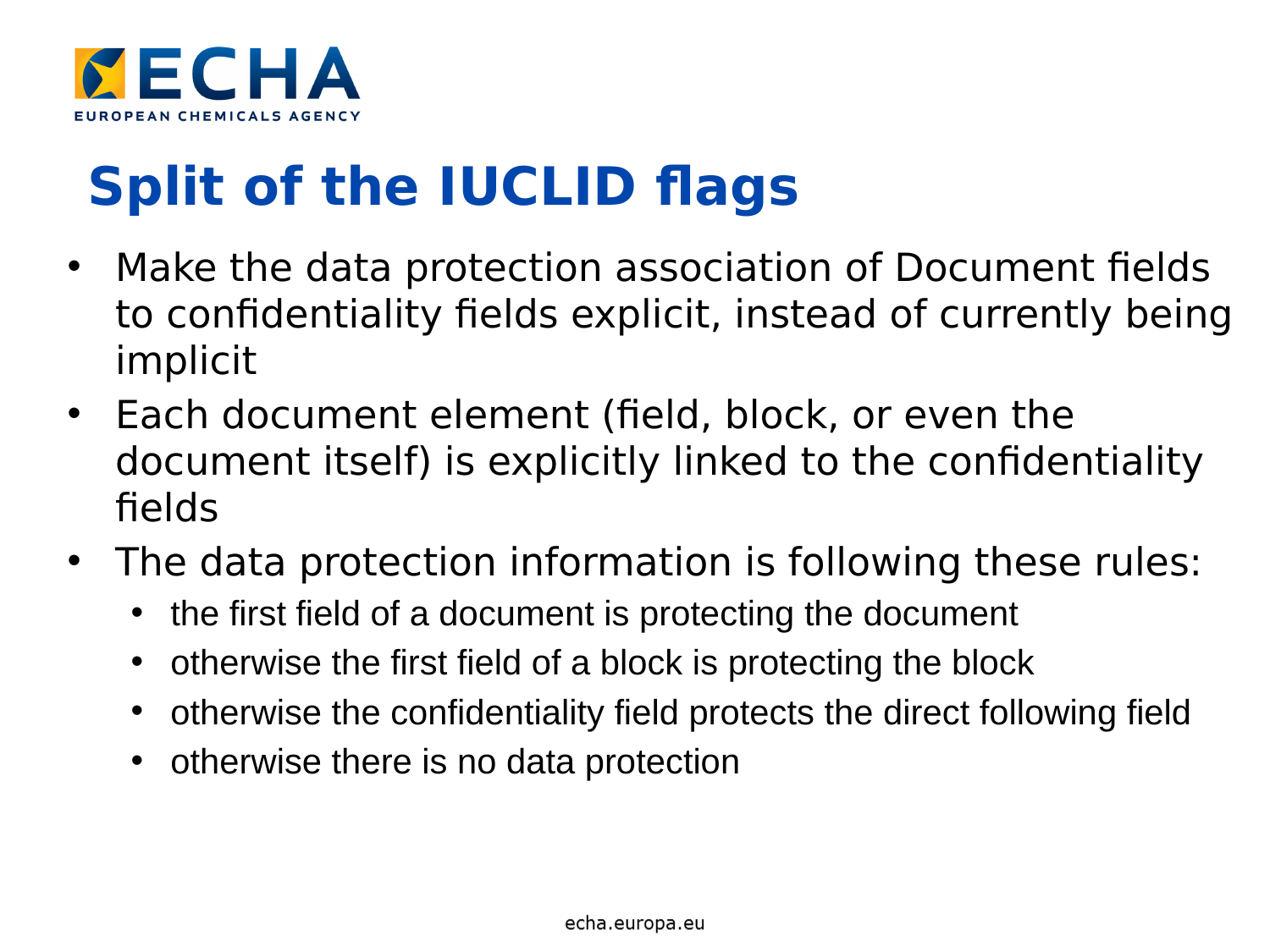

Split of the IUCLID flags
Make the data protection association of Document fields to confidentiality fields explicit, instead of currently being implicit
Each document element (field, block, or even the document itself) is explicitly linked to the confidentiality fields
The data protection information is following these rules:
the first field of a document is protecting the document
otherwise the first field of a block is protecting the block
otherwise the confidentiality field protects the direct following field
otherwise there is no data protection